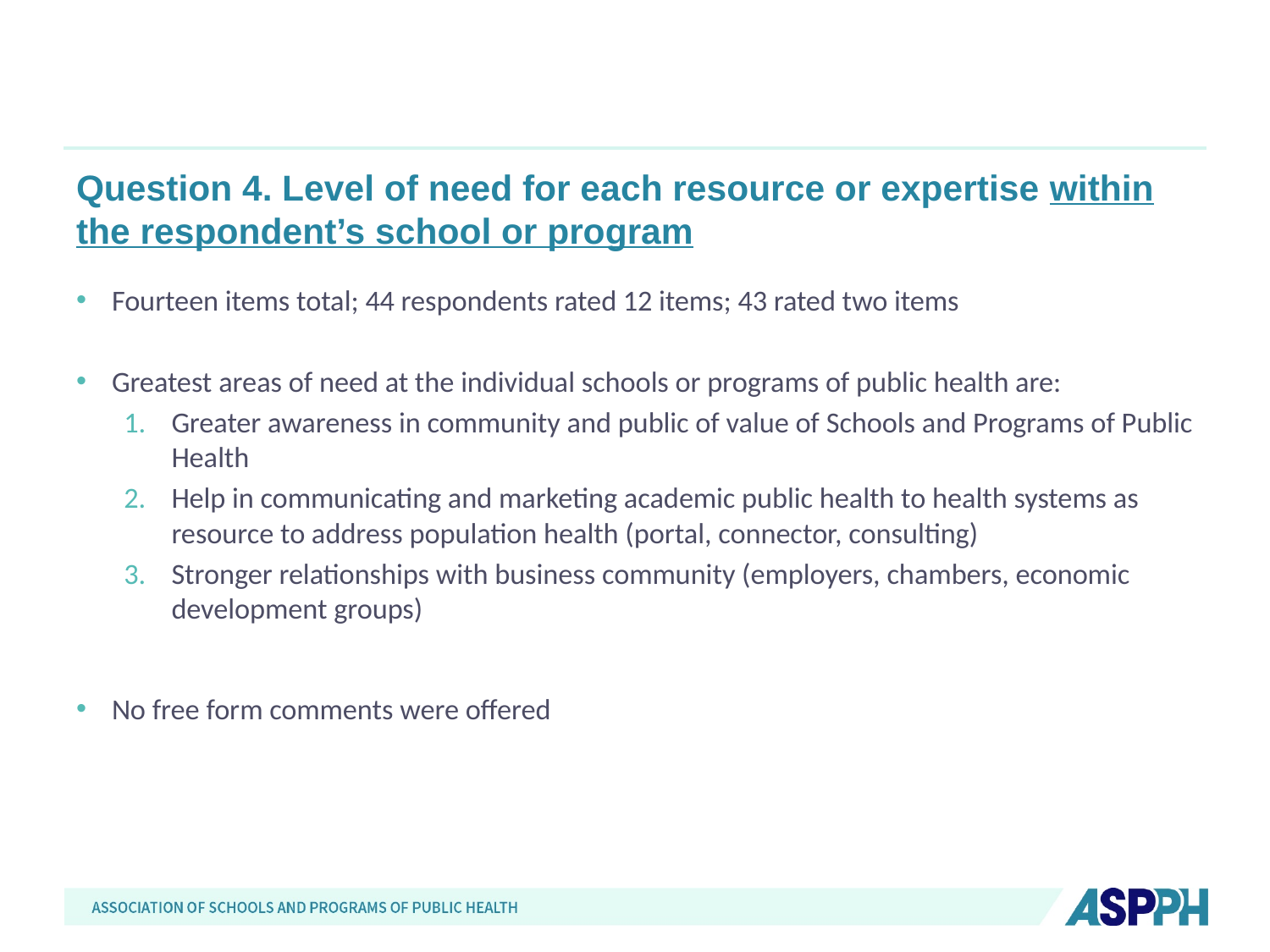

# Question 4. Level of need for each resource or expertise within the respondent’s school or program
Fourteen items total; 44 respondents rated 12 items; 43 rated two items

Greatest areas of need at the individual schools or programs of public health are:
Greater awareness in community and public of value of Schools and Programs of Public Health
Help in communicating and marketing academic public health to health systems as resource to address population health (portal, connector, consulting)
Stronger relationships with business community (employers, chambers, economic development groups)

No free form comments were offered